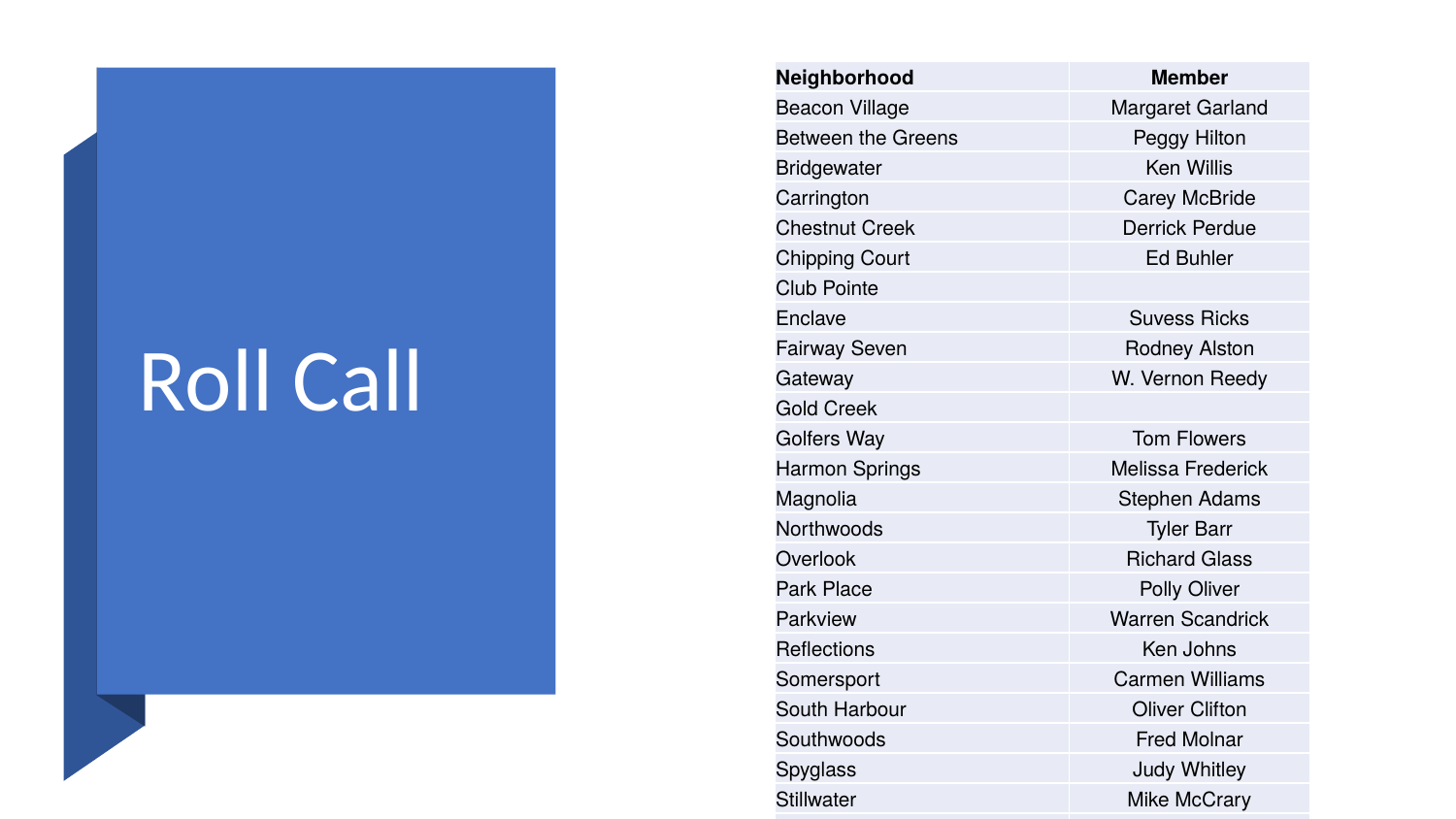

| Neighborhood | Member |
| --- | --- |
| Beacon Village | Margaret Garland |
| Between the Greens | Peggy Hilton |
| Bridgewater | Ken Willis |
| Carrington | Carey McBride |
| Chestnut Creek | Derrick Perdue |
| Chipping Court | Ed Buhler |
| Club Pointe |  |
| Enclave | Suvess Ricks |
| Fairway Seven | Rodney Alston |
| Gateway | W. Vernon Reedy |
| Gold Creek |  |
| Golfers Way | Tom Flowers |
| Harmon Springs | Melissa Frederick |
| Magnolia | Stephen Adams |
| Northwoods | Tyler Barr |
| Overlook | Richard Glass |
| Park Place | Polly Oliver |
| Parkview | Warren Scandrick |
| Reflections | Ken Johns |
| Somersport | Carmen Williams |
| South Harbour | Oliver Clifton |
| Southwoods | Fred Molnar |
| Spyglass | Judy Whitley |
| Stillwater | Mike McCrary |
| Watermist | DeAngela Dothard |
| Woodcliff | Carolyn Nelson |
| At Large | Sherri Kelley |

# Roll Call
3